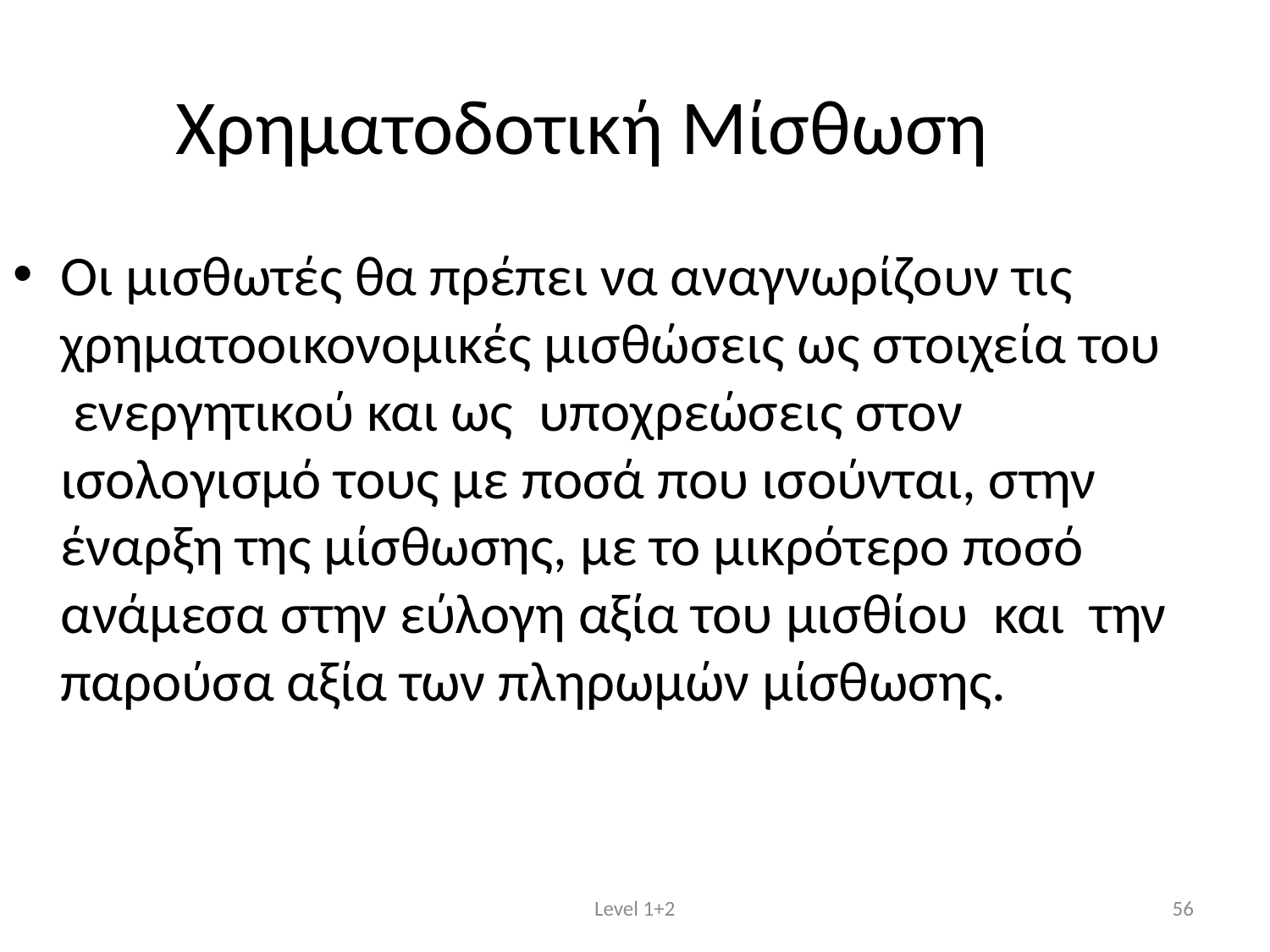

Χρηματοδοτική Μίσθωση
Οι μισθωτές θα πρέπει να αναγνωρίζουν τις χρηματοοικονομικές μισθώσεις ως στοιχεία του  ενεργητικού και ως  υποχρεώσεις στον ισολογισμό τους με ποσά που ισούνται, στην έναρξη της μίσθωσης, με το μικρότερο ποσό ανάμεσα στην εύλογη αξία του μισθίου  και  την παρούσα αξία των πληρωμών μίσθωσης.
Level 1+2
56